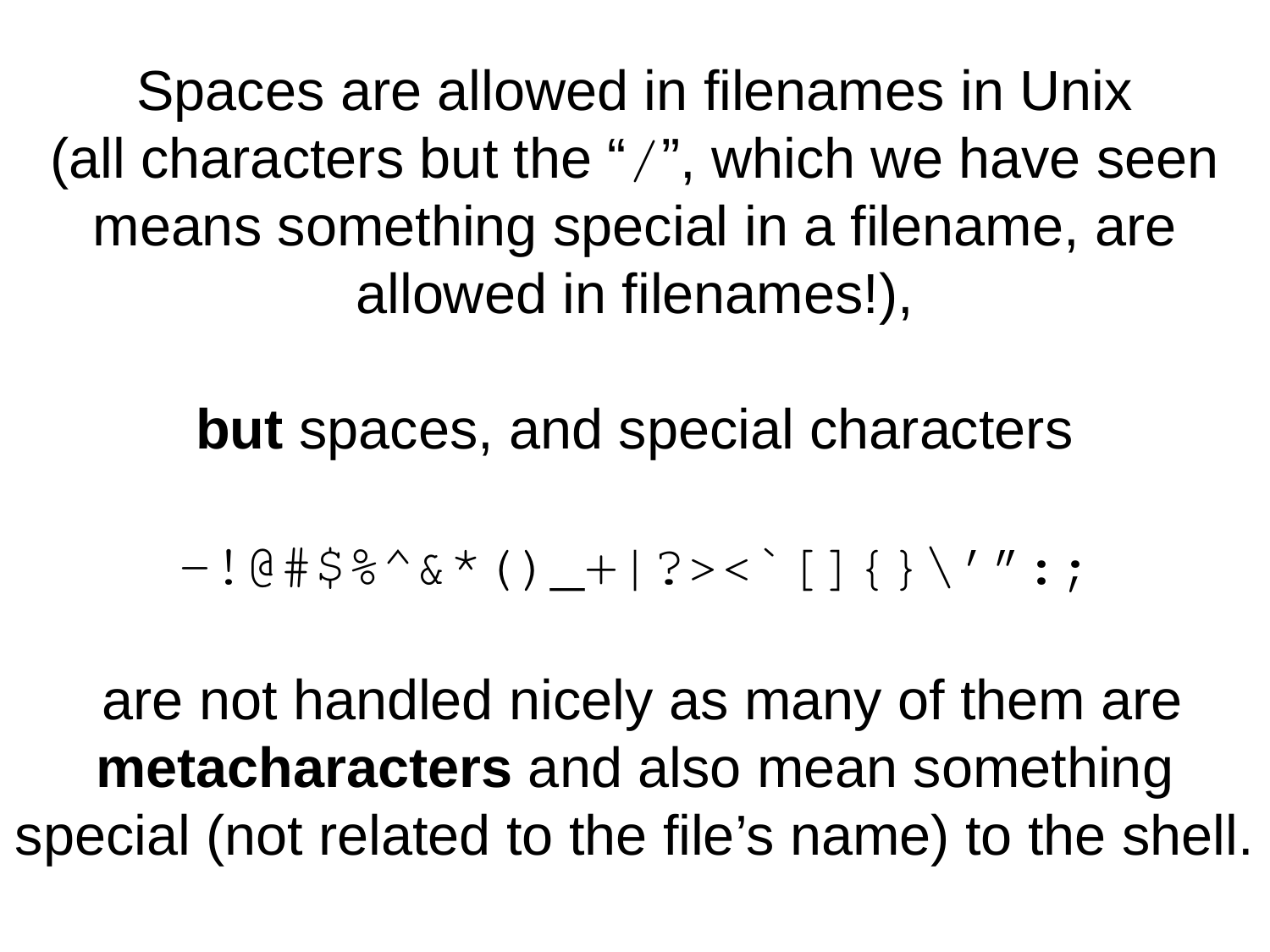

Spaces are allowed in filenames in Unix
(all characters but the “/”, which we have seen means something special in a filename, are allowed in filenames!),

but spaces, and special characters

-!@#$%^&*()_+|?><`[]{}\’”:;

 are not handled nicely as many of them are metacharacters and also mean something special (not related to the file’s name) to the shell.